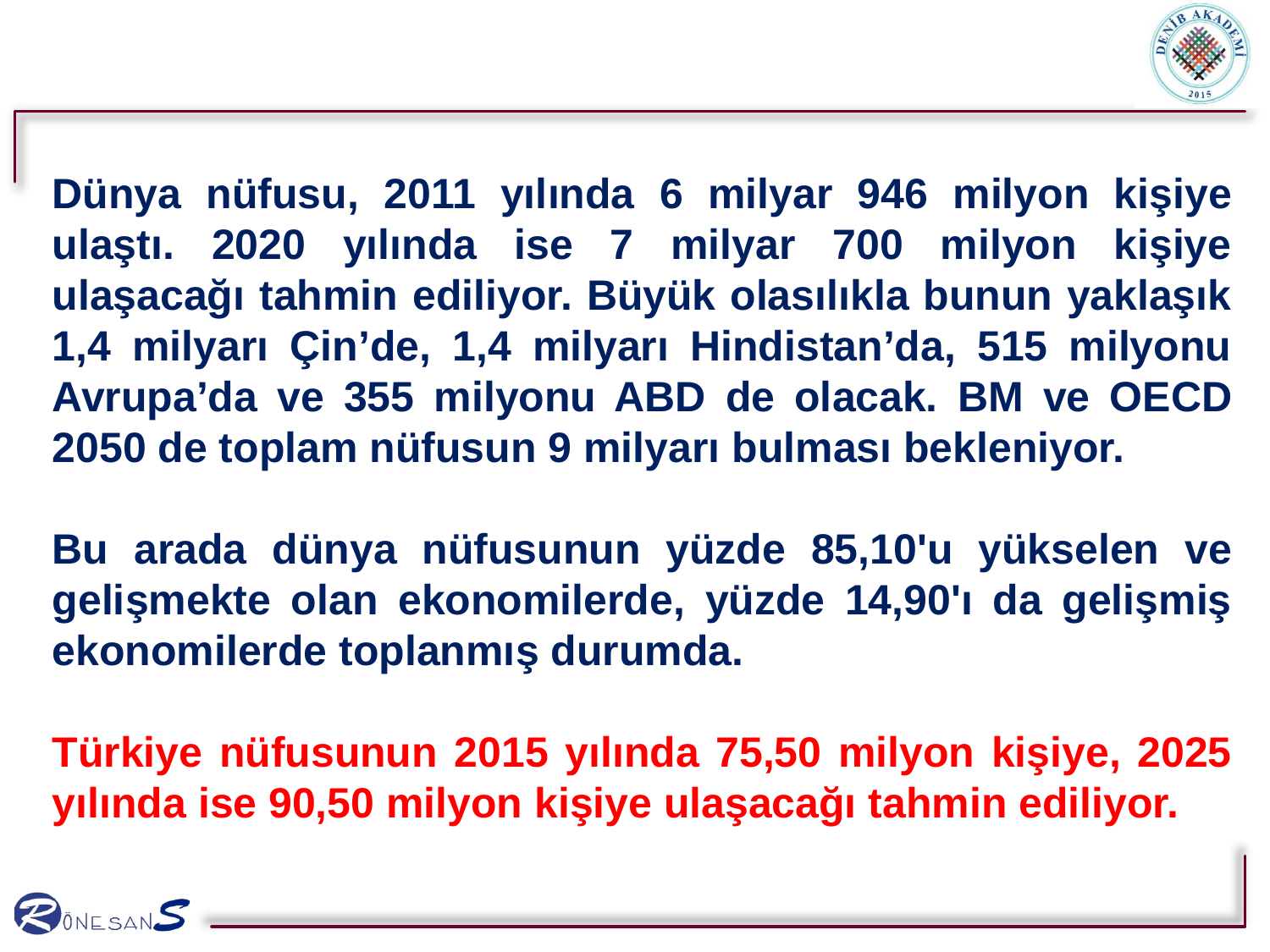

Dünya nüfusu, 2011 yılında 6 milyar 946 milyon kişiye ulaştı. 2020 yılında ise 7 milyar 700 milyon kişiye ulaşacağı tahmin ediliyor. Büyük olasılıkla bunun yaklaşık 1,4 milyarı Çin’de, 1,4 milyarı Hindistan’da, 515 milyonu Avrupa’da ve 355 milyonu ABD de olacak. BM ve OECD 2050 de toplam nüfusun 9 milyarı bulması bekleniyor.

Bu arada dünya nüfusunun yüzde 85,10'u yükselen ve gelişmekte olan ekonomilerde, yüzde 14,90'ı da gelişmiş ekonomilerde toplanmış durumda.

Türkiye nüfusunun 2015 yılında 75,50 milyon kişiye, 2025 yılında ise 90,50 milyon kişiye ulaşacağı tahmin ediliyor.